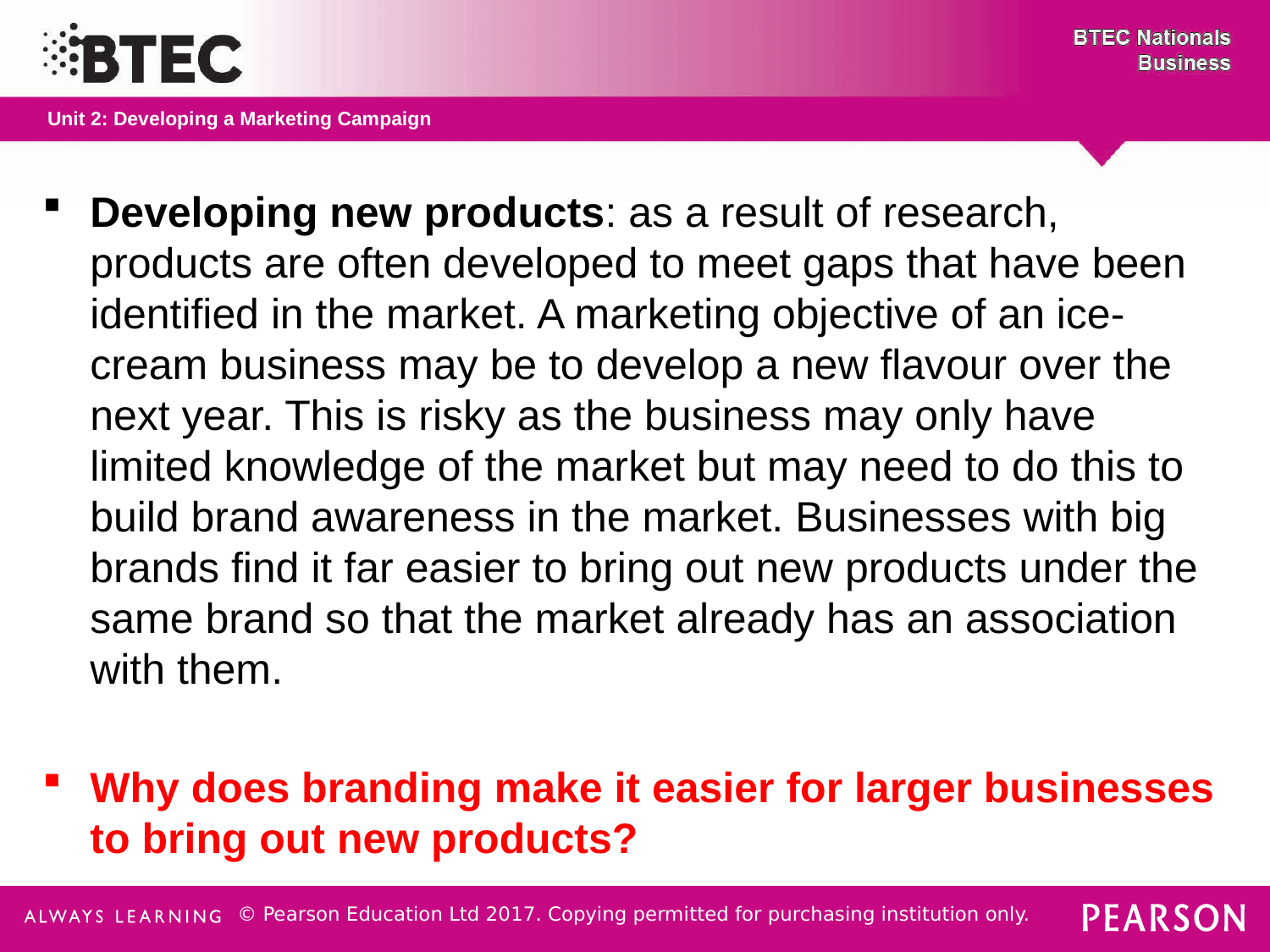

Developing new products: as a result of research, products are often developed to meet gaps that have been identified in the market. A marketing objective of an ice-cream business may be to develop a new flavour over the next year. This is risky as the business may only have limited knowledge of the market but may need to do this to build brand awareness in the market. Businesses with big brands find it far easier to bring out new products under the same brand so that the market already has an association with them.

Why does branding make it easier for larger businesses to bring out new products?

© Pearson Education Ltd 2017. Copying permitted for purchasing institution only.